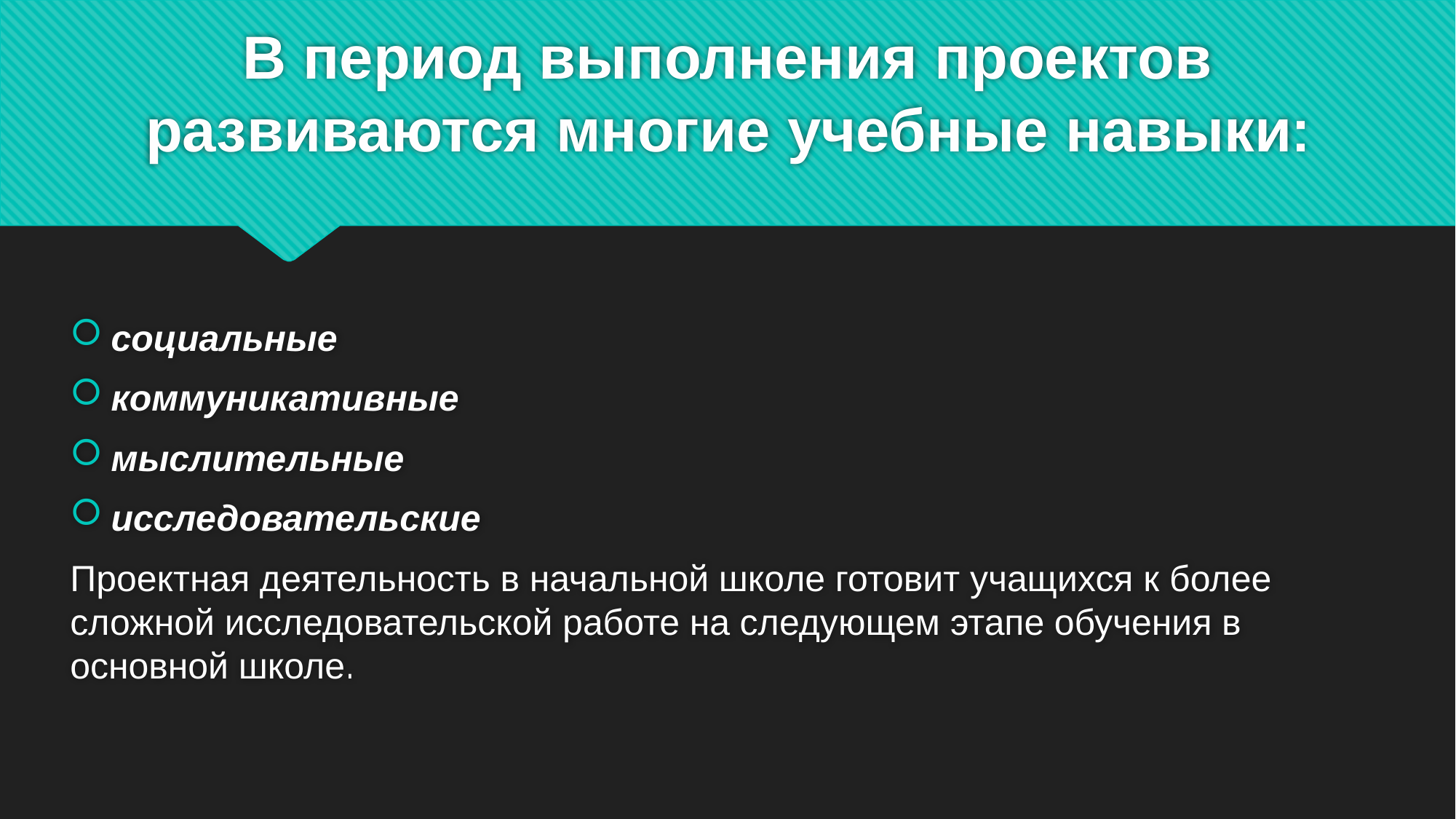

# В период выполнения проектов развиваются многие учебные навыки:
социальные
коммуникативные
мыслительные
исследовательские
Проектная деятельность в начальной школе готовит учащихся к более сложной исследовательской работе на следующем этапе обучения в основной школе.